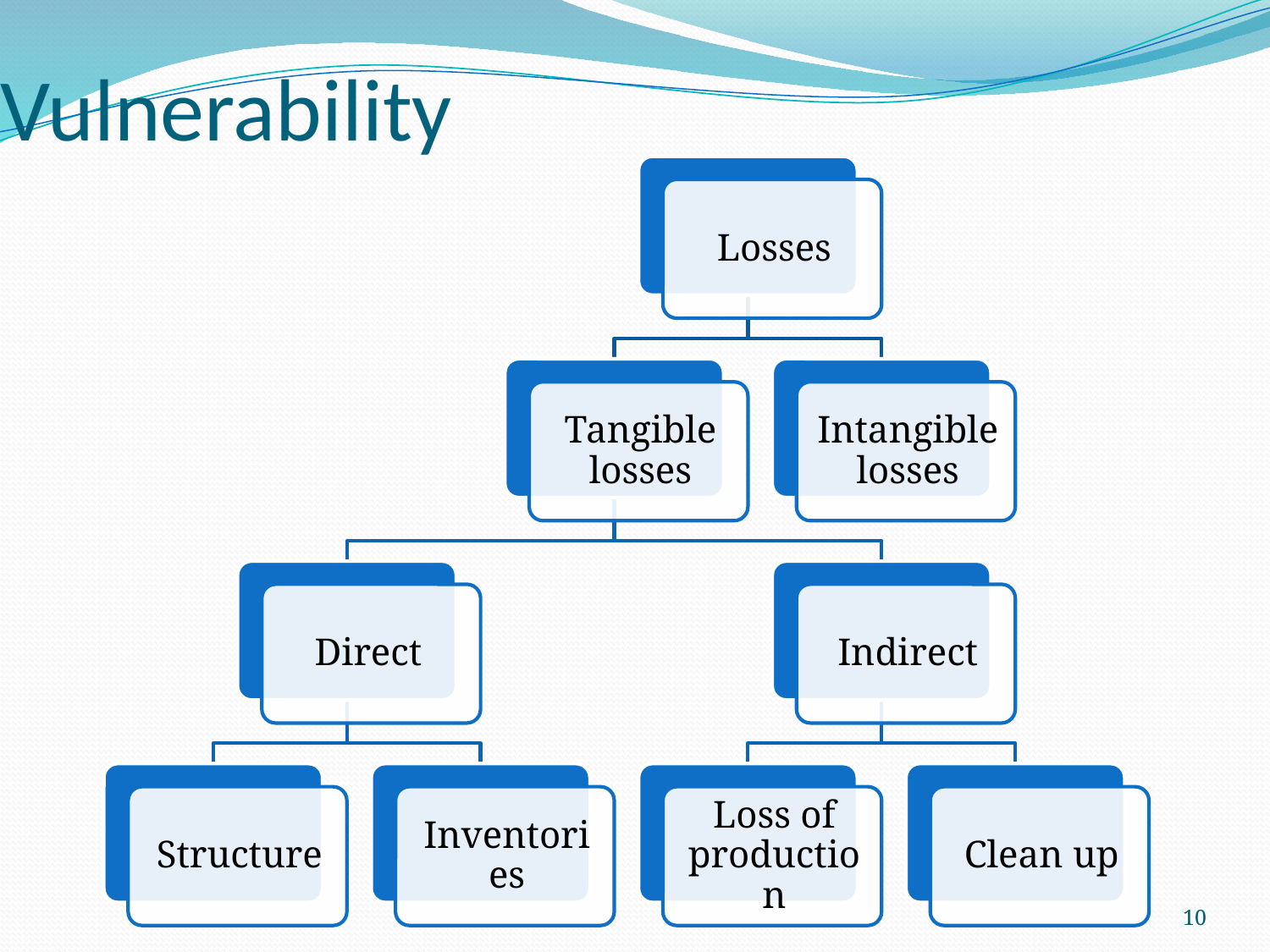

# Vulnerability
Losses
Tangible losses
Direct
Structure
Inventories
Indirect
Loss of production
Clean up
Intangible losses
10